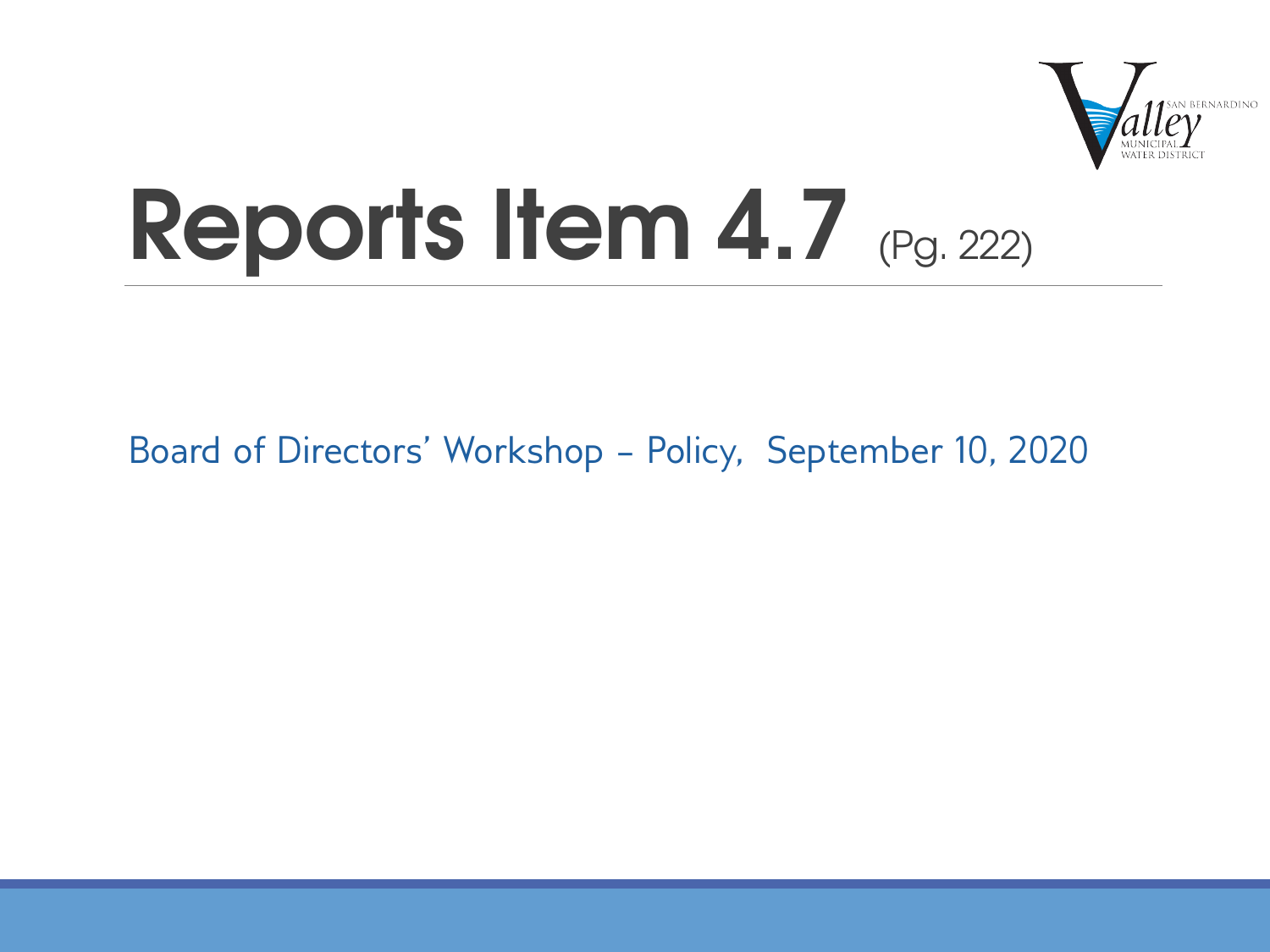

Reports Item 4.7 (Pg. 222)
Board of Directors’ Workshop – Policy,  September 10, 2020